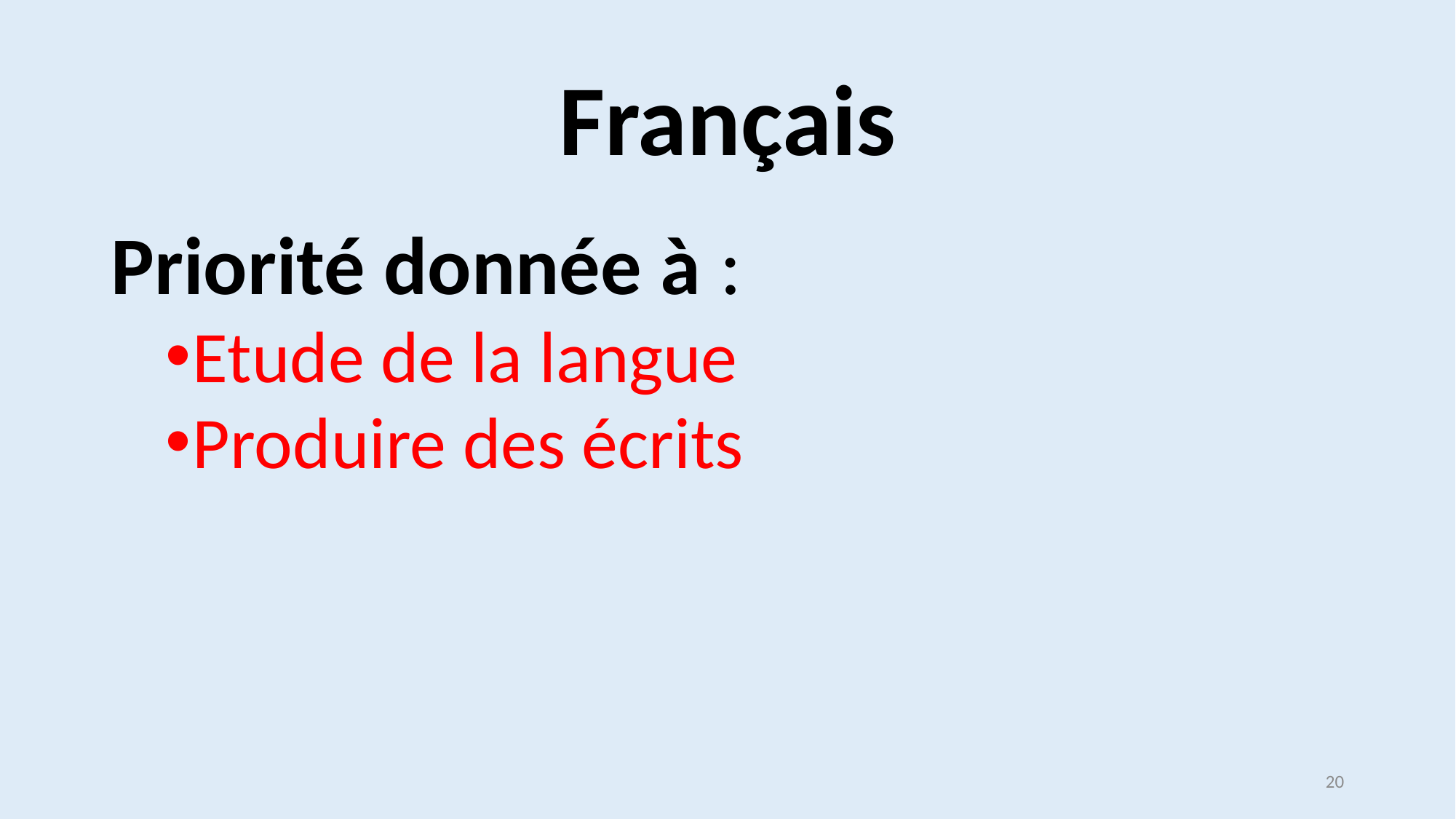

# Français
Priorité donnée à :
Etude de la langue
Produire des écrits

20